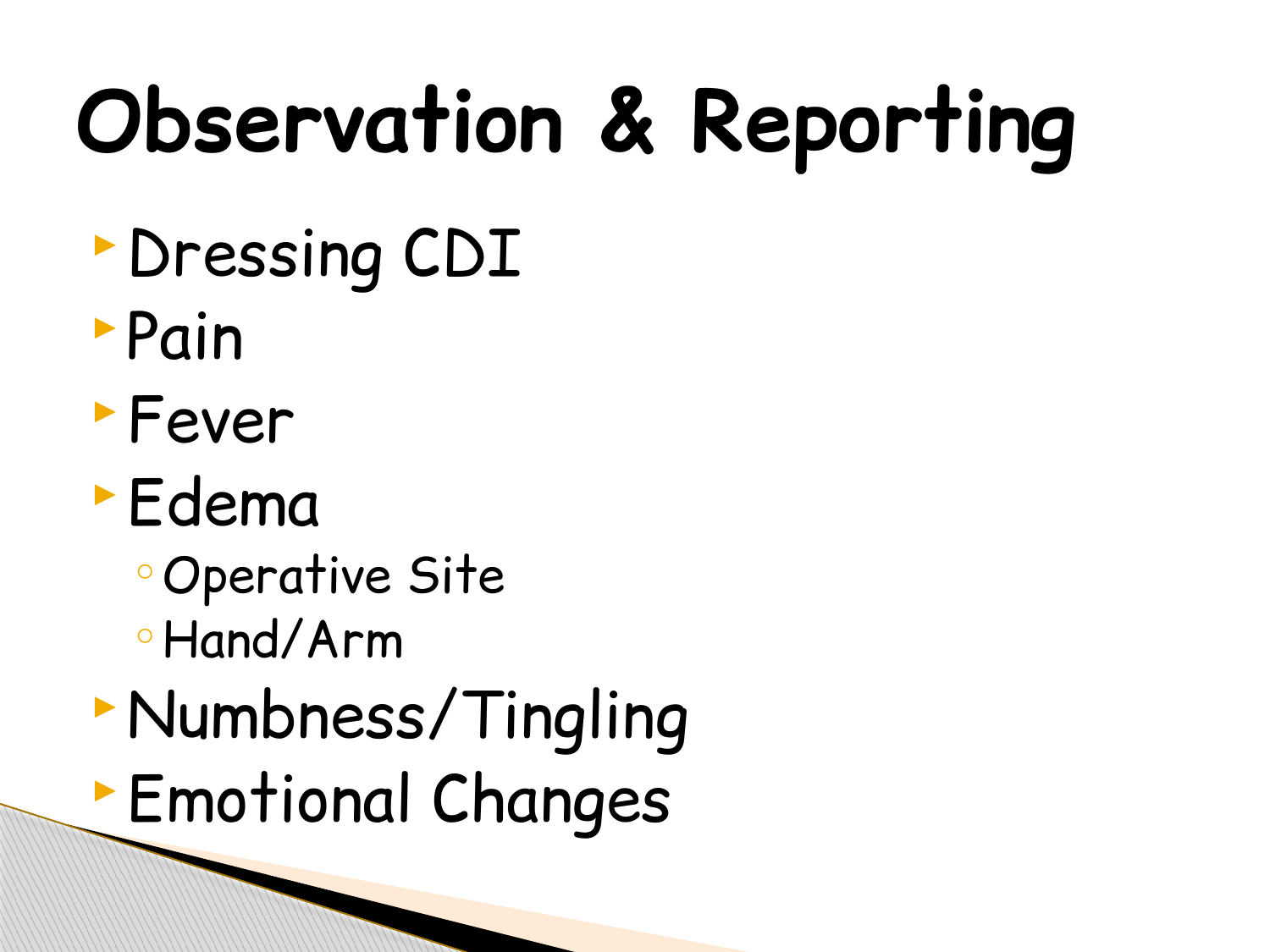

# Observation & Reporting
Dressing CDI
Pain
Fever
Edema
Operative Site
Hand/Arm
Numbness/Tingling
Emotional Changes